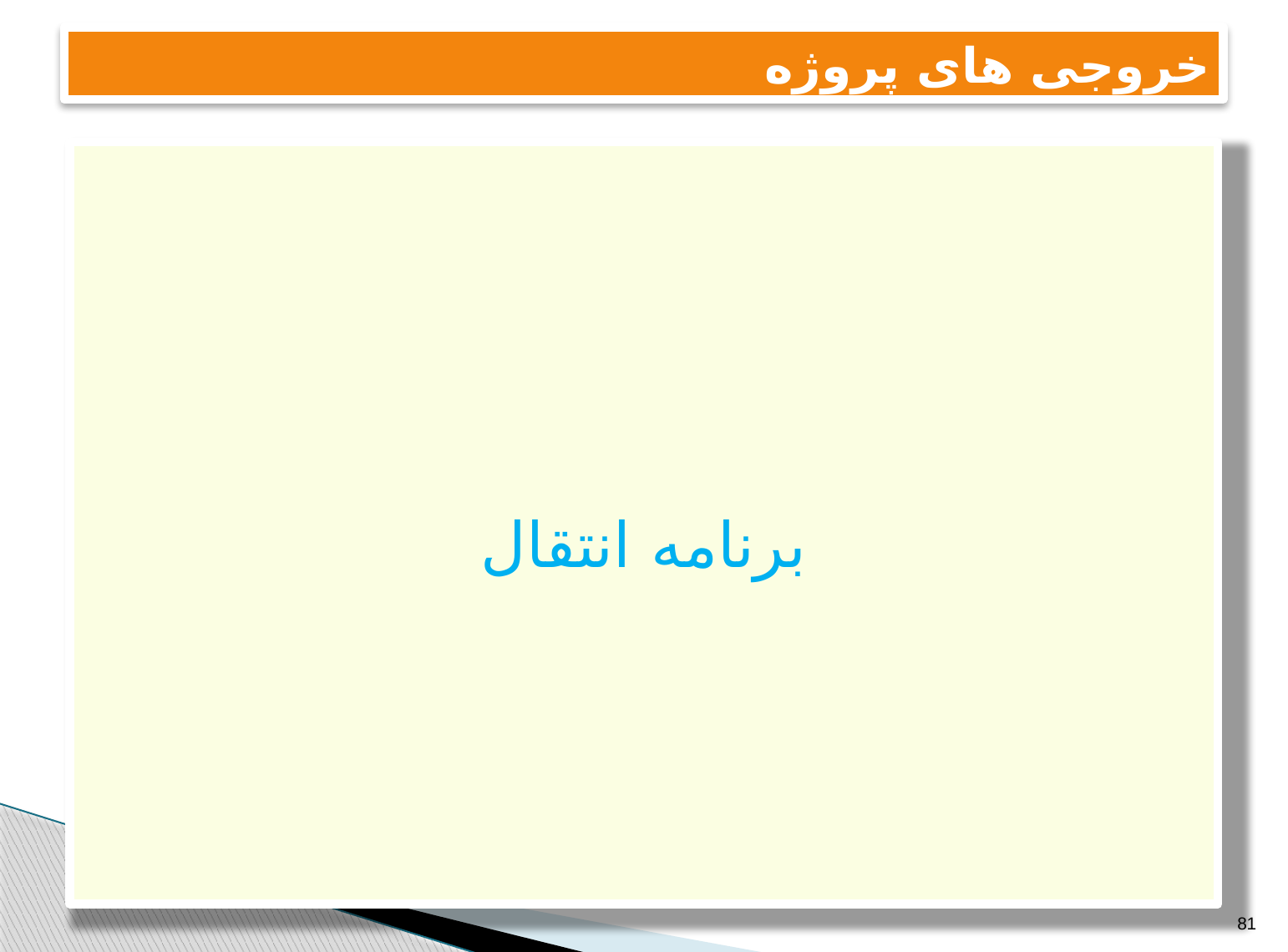

# خروجی های پروژه

برنامه انتقال

81